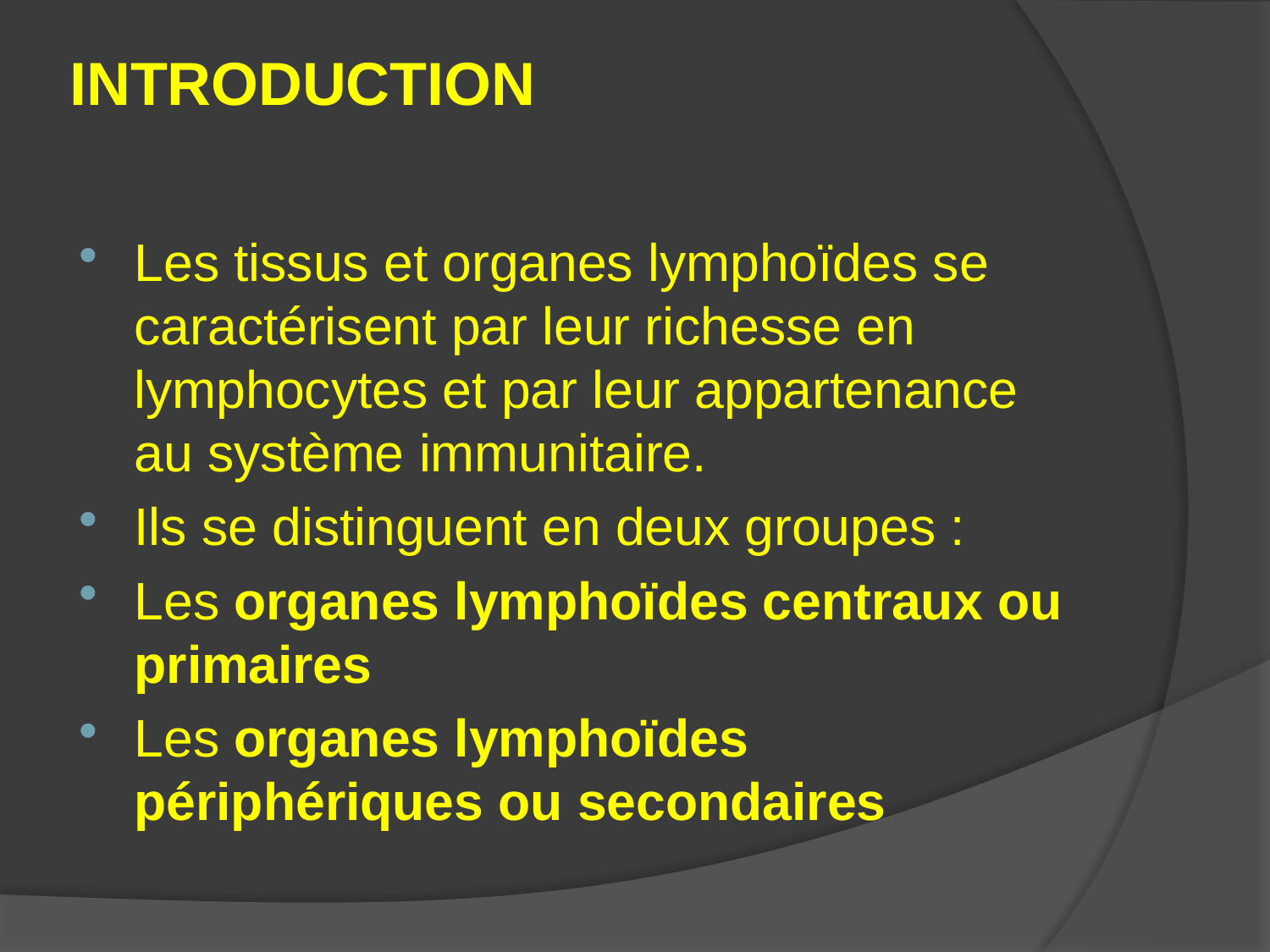

# INTRODUCTION
Les tissus et organes lymphoïdes se caractérisent par leur richesse en lymphocytes et par leur appartenance au système immunitaire.
Ils se distinguent en deux groupes :
Les organes lymphoïdes centraux ou primaires
Les organes lymphoïdes périphériques ou secondaires